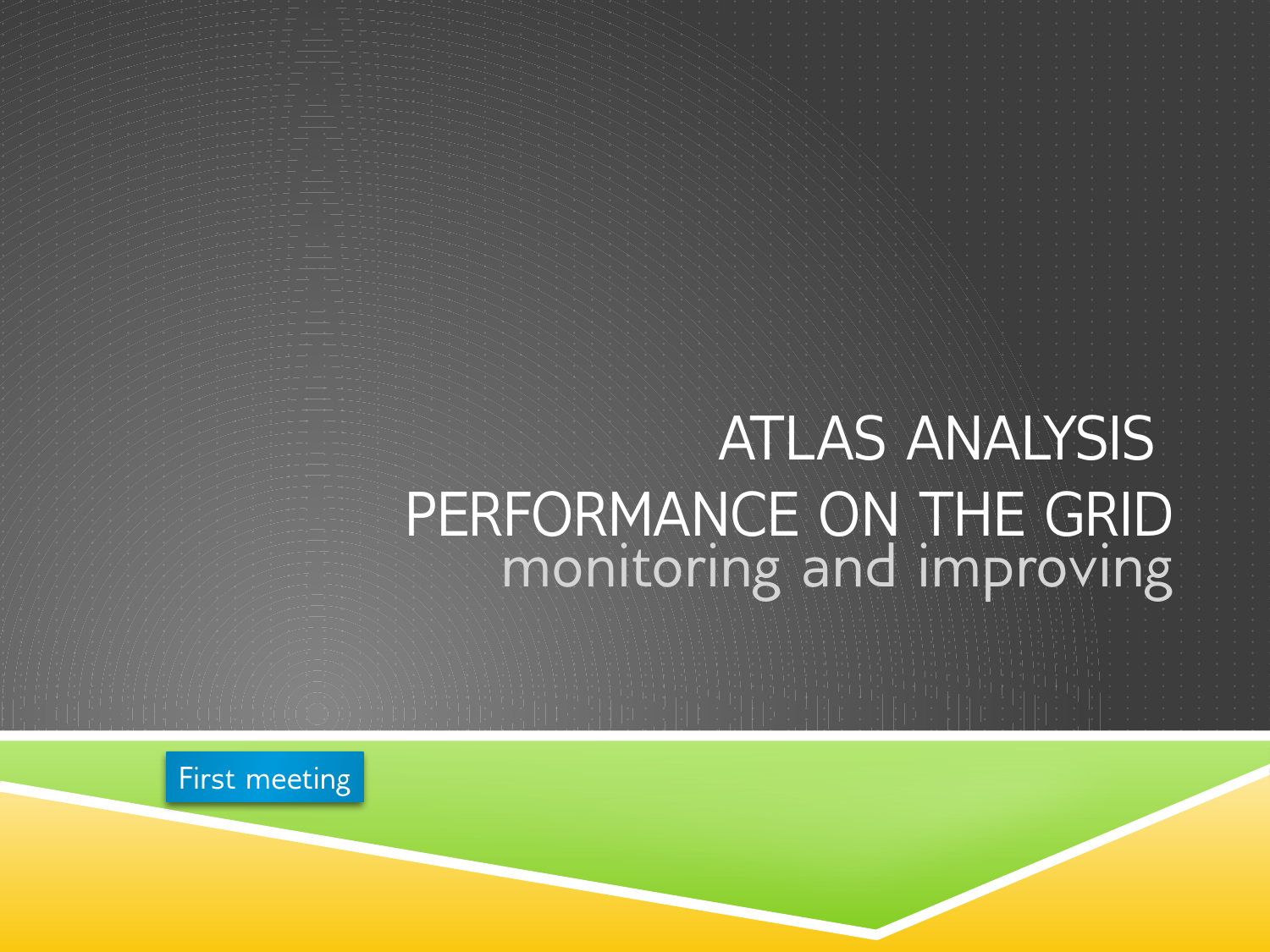

# Atlas ANALYSIS performance on the grid
monitoring and improving
First meeting